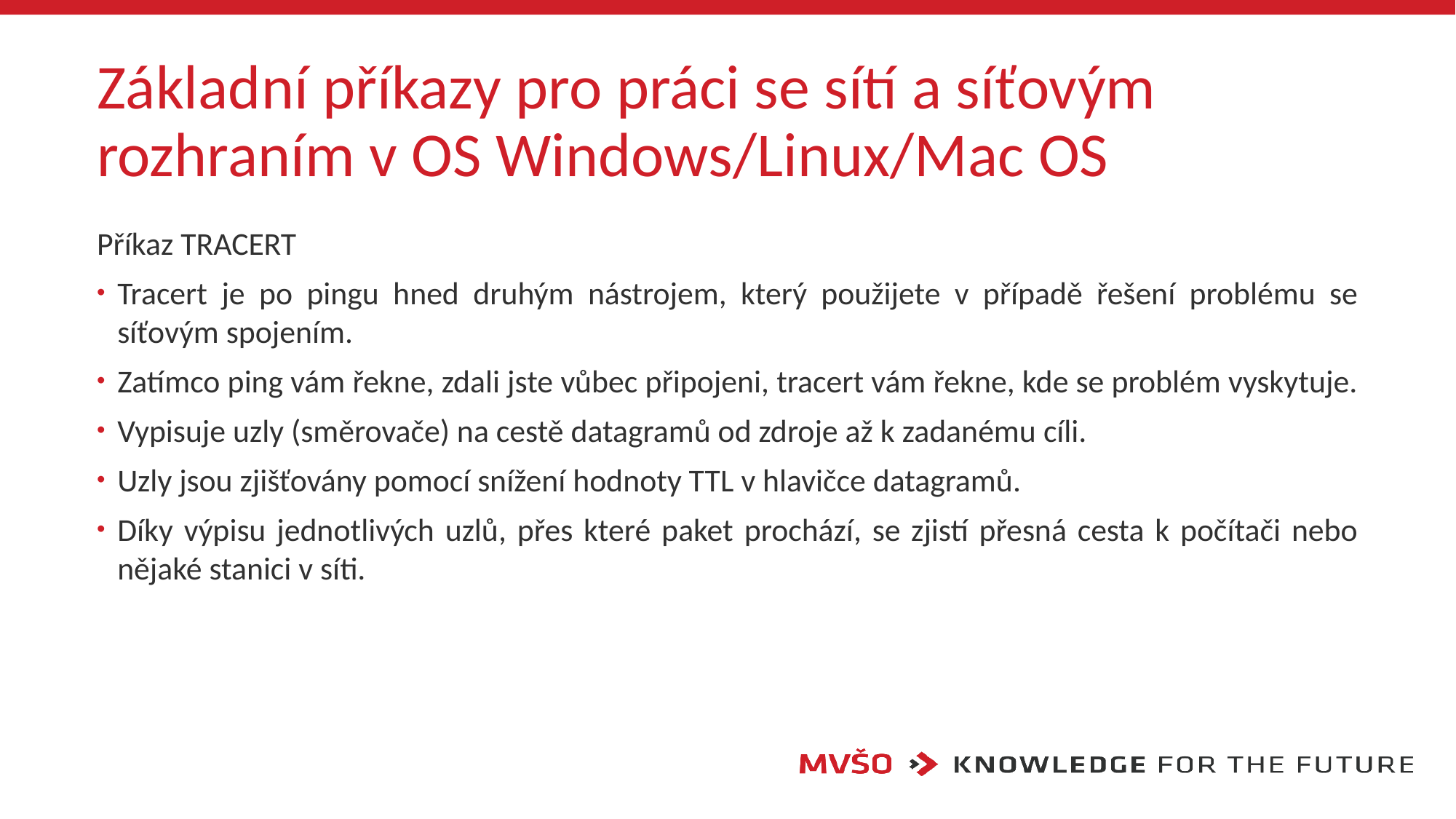

# Základní příkazy pro práci se sítí a síťovým rozhraním v OS Windows/Linux/Mac OS
Příkaz TRACERT
Tracert je po pingu hned druhým nástrojem, který použijete v případě řešení problému se síťovým spojením.
Zatímco ping vám řekne, zdali jste vůbec připojeni, tracert vám řekne, kde se problém vyskytuje.
Vypisuje uzly (směrovače) na cestě datagramů od zdroje až k zadanému cíli.
Uzly jsou zjišťovány pomocí snížení hodnoty TTL v hlavičce datagramů.
Díky výpisu jednotlivých uzlů, přes které paket prochází, se zjistí přesná cesta k počítači nebo nějaké stanici v síti.